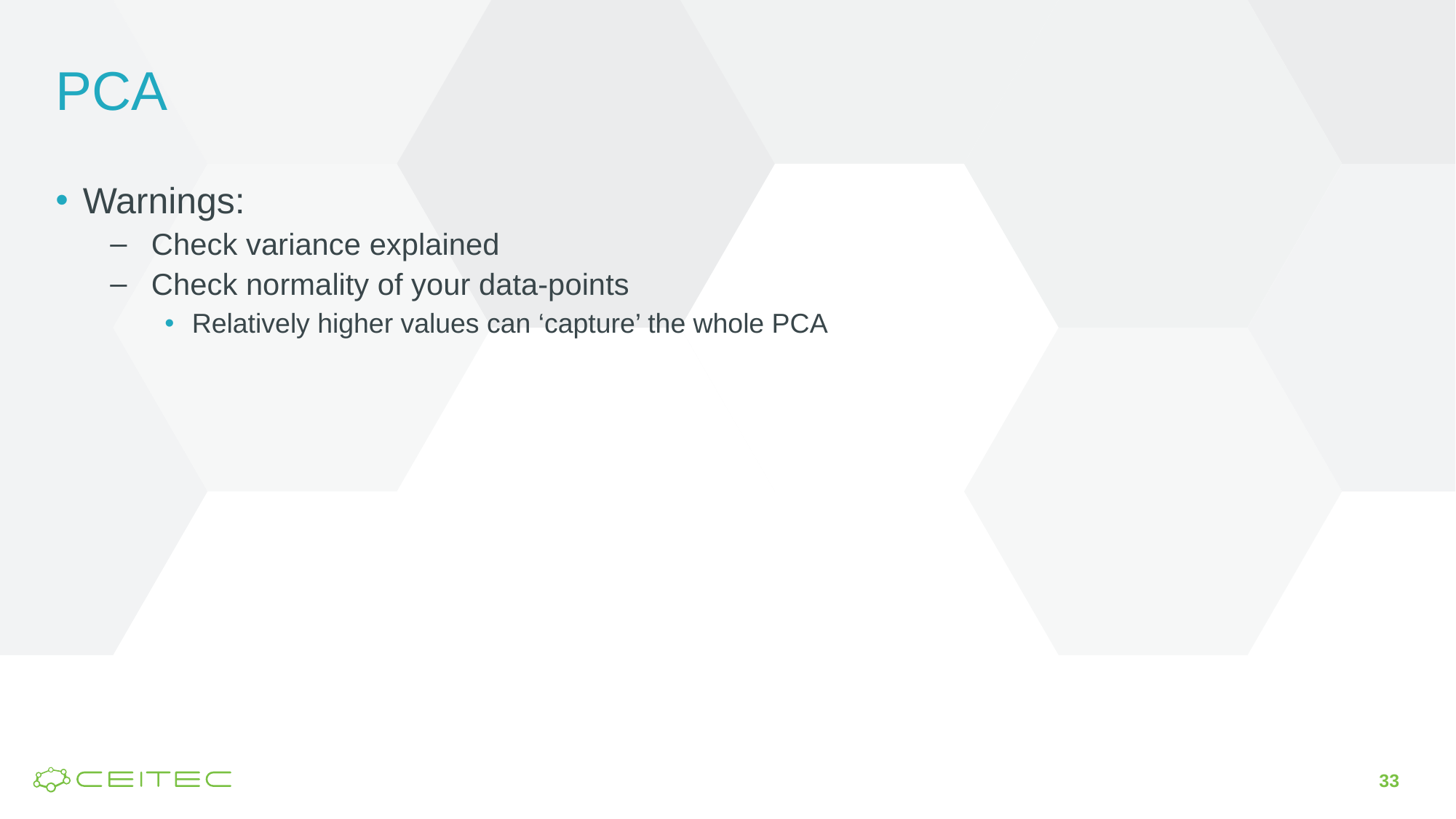

# PCA
Warnings:
Check variance explained
Check normality of your data-points
Relatively higher values can ‘capture’ the whole PCA
33